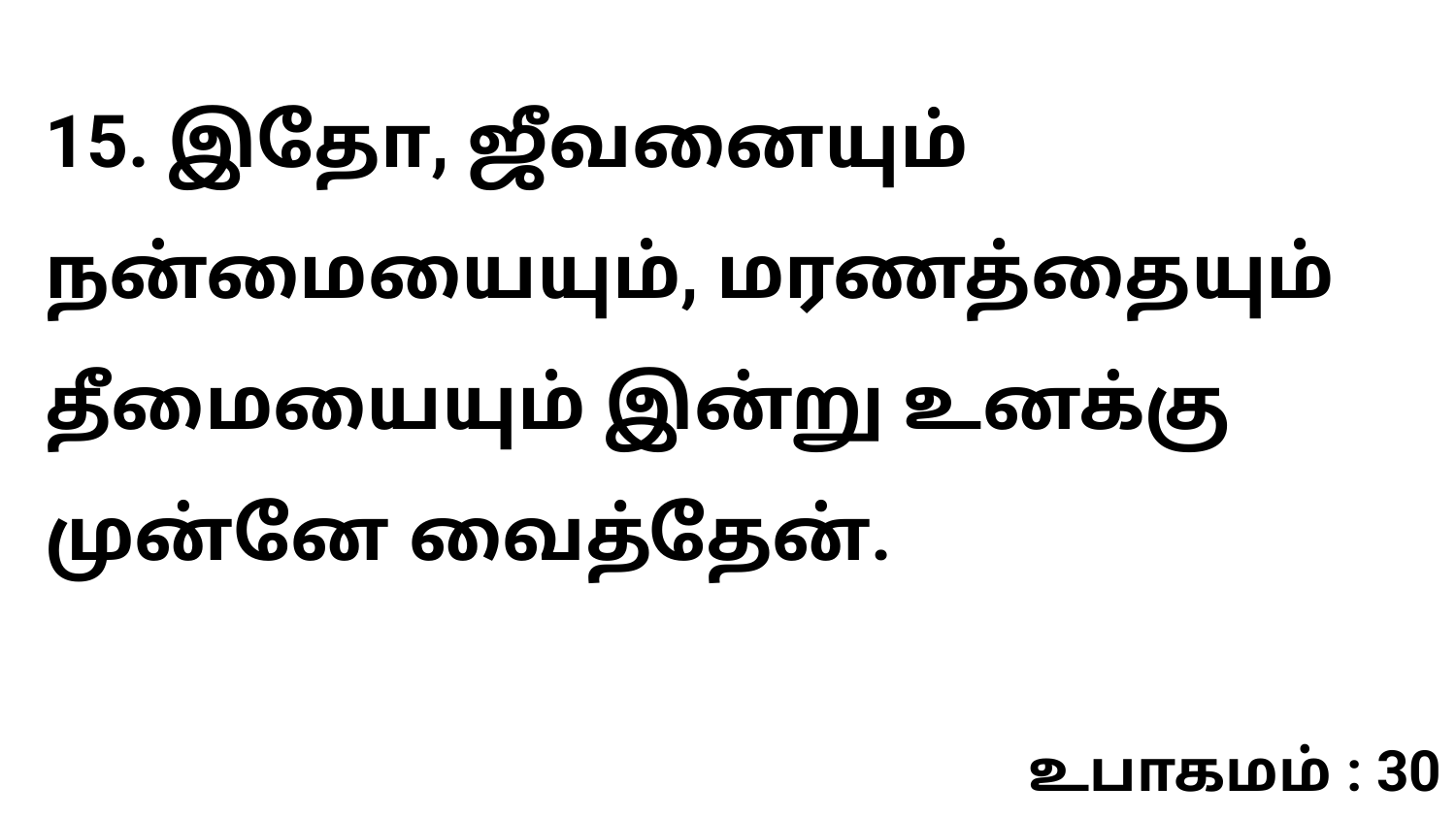

15. இதோ, ஜீவனையும் நன்மையையும், மரணத்தையும் தீமையையும் இன்று உனக்கு முன்னே வைத்தேன்.
உபாகமம் : 30